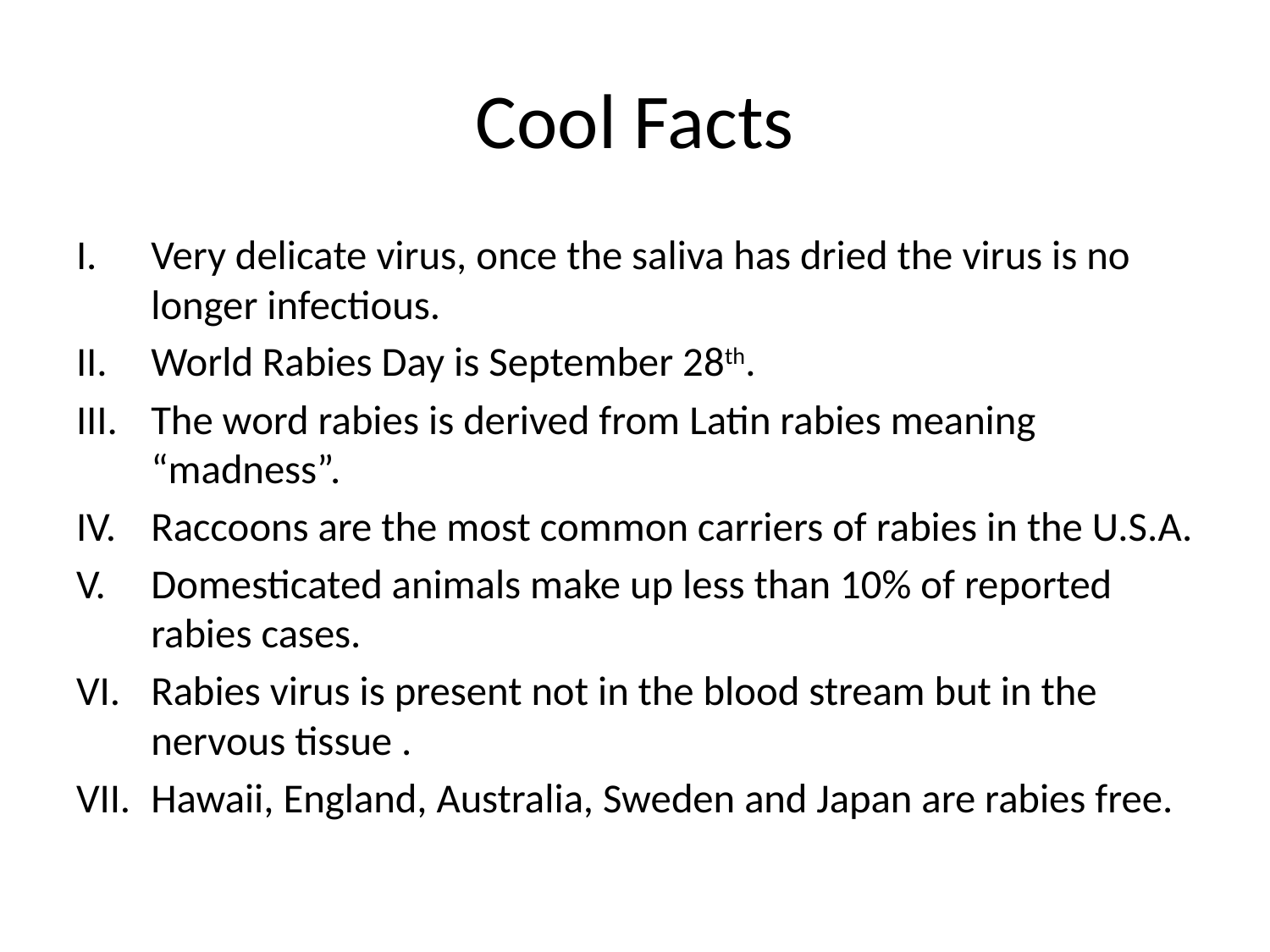

# Cool Facts
Very delicate virus, once the saliva has dried the virus is no longer infectious.
World Rabies Day is September 28th.
The word rabies is derived from Latin rabies meaning “madness”.
Raccoons are the most common carriers of rabies in the U.S.A.
Domesticated animals make up less than 10% of reported rabies cases.
Rabies virus is present not in the blood stream but in the nervous tissue .
Hawaii, England, Australia, Sweden and Japan are rabies free.